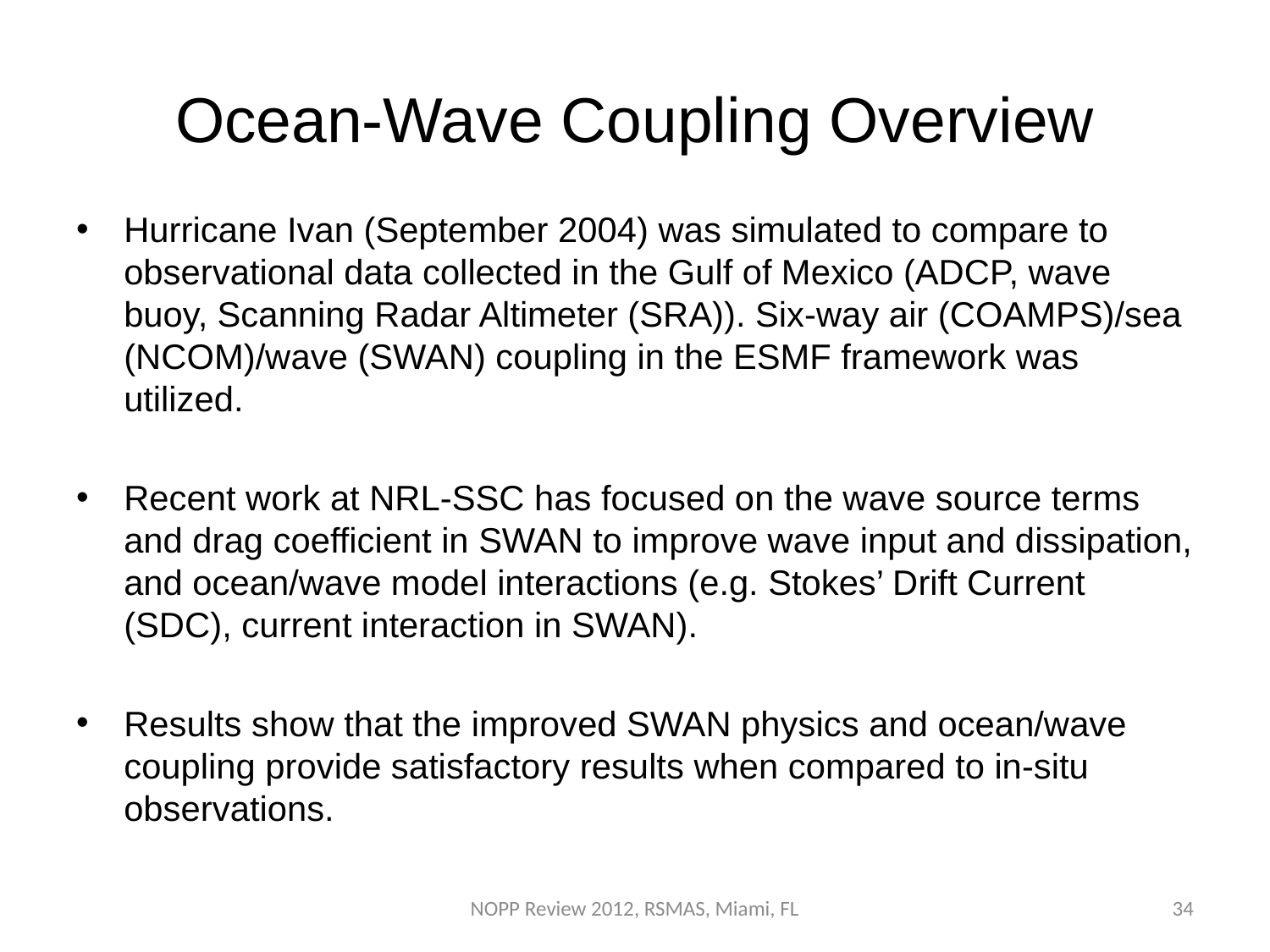

# Ocean-Wave Coupling Overview
Hurricane Ivan (September 2004) was simulated to compare to observational data collected in the Gulf of Mexico (ADCP, wave buoy, Scanning Radar Altimeter (SRA)). Six-way air (COAMPS)/sea (NCOM)/wave (SWAN) coupling in the ESMF framework was utilized.

Recent work at NRL-SSC has focused on the wave source terms and drag coefficient in SWAN to improve wave input and dissipation, and ocean/wave model interactions (e.g. Stokes’ Drift Current (SDC), current interaction in SWAN).

Results show that the improved SWAN physics and ocean/wave coupling provide satisfactory results when compared to in-situ observations.

NOPP Review 2012, RSMAS, Miami, FL
34